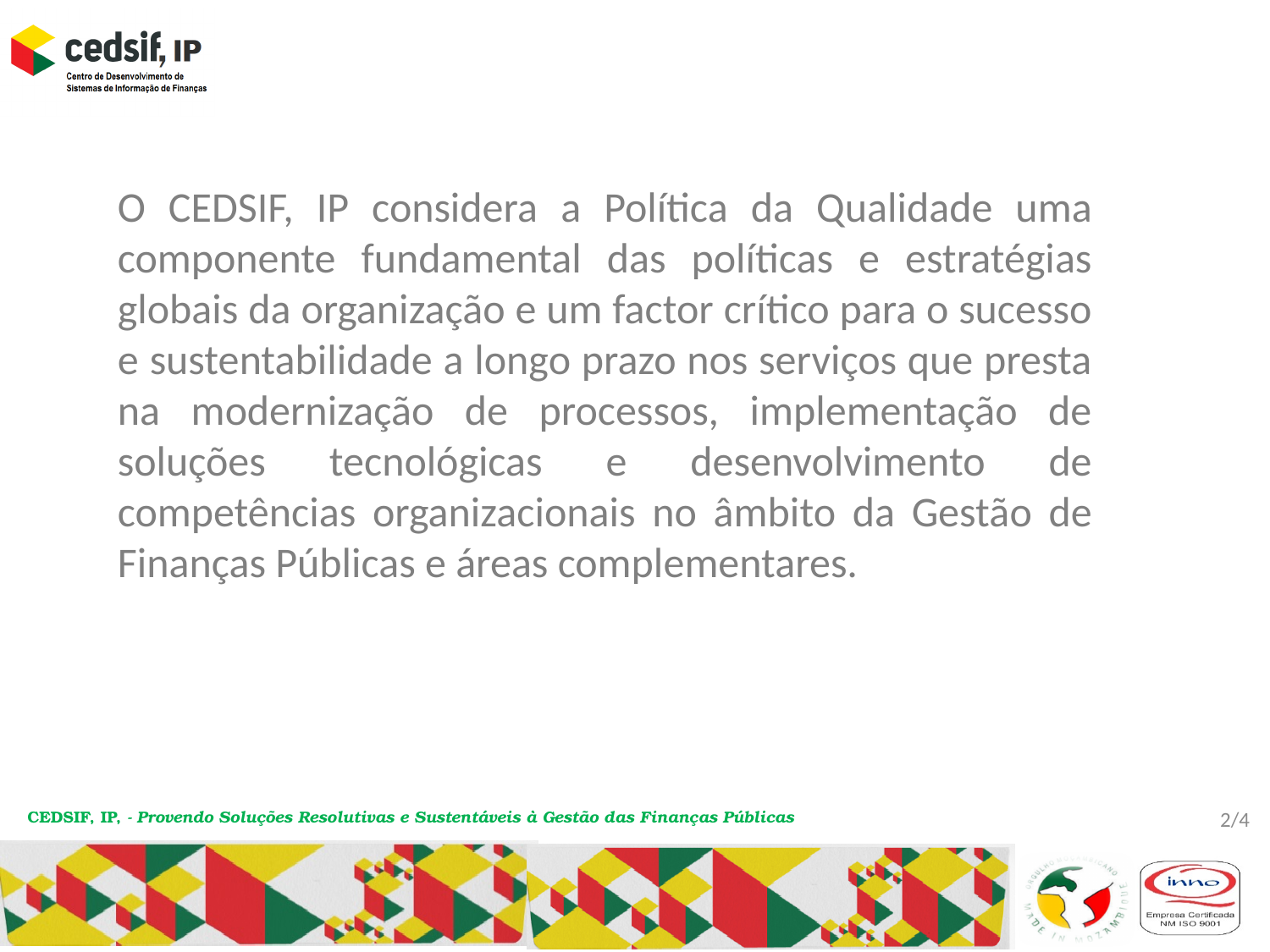

O CEDSIF, IP considera a Política da Qualidade uma componente fundamental das políticas e estratégias globais da organização e um factor crítico para o sucesso e sustentabilidade a longo prazo nos serviços que presta na modernização de processos, implementação de soluções tecnológicas e desenvolvimento de competências organizacionais no âmbito da Gestão de Finanças Públicas e áreas complementares.

SGQ
CEDSIF, IP, - Provendo Soluções Resolutivas e Sustentáveis à Gestão das Finanças Públicas
2/4